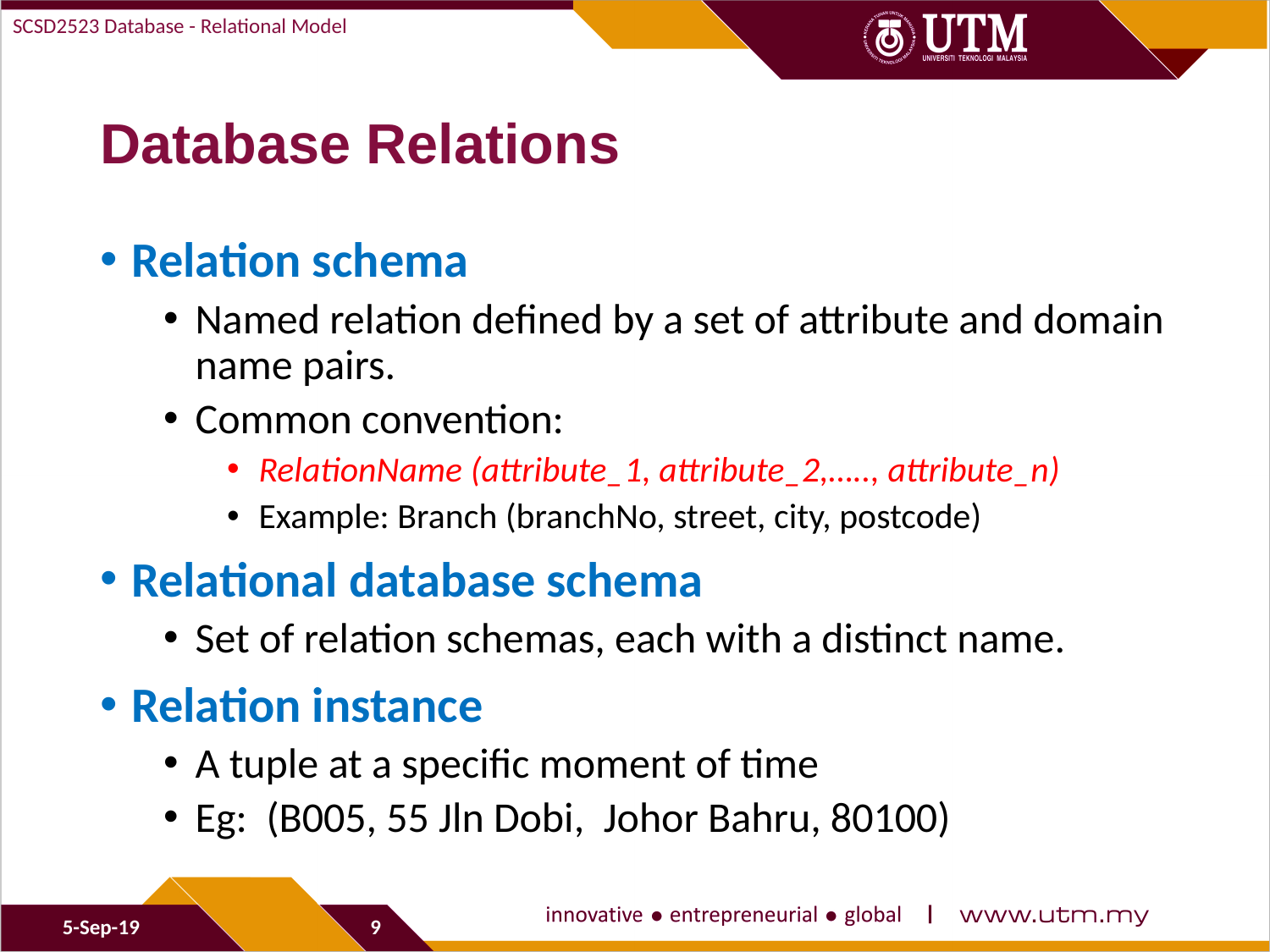

SCSD2523 Database - Relational Model
# Database Relations
Relation schema
Named relation defined by a set of attribute and domain name pairs.
Common convention:
RelationName (attribute_1, attribute_2,….., attribute_n)
Example: Branch (branchNo, street, city, postcode)
Relational database schema
Set of relation schemas, each with a distinct name.
Relation instance
A tuple at a specific moment of time
Eg:  (B005, 55 Jln Dobi,  Johor Bahru, 80100)
5-Sep-19
9